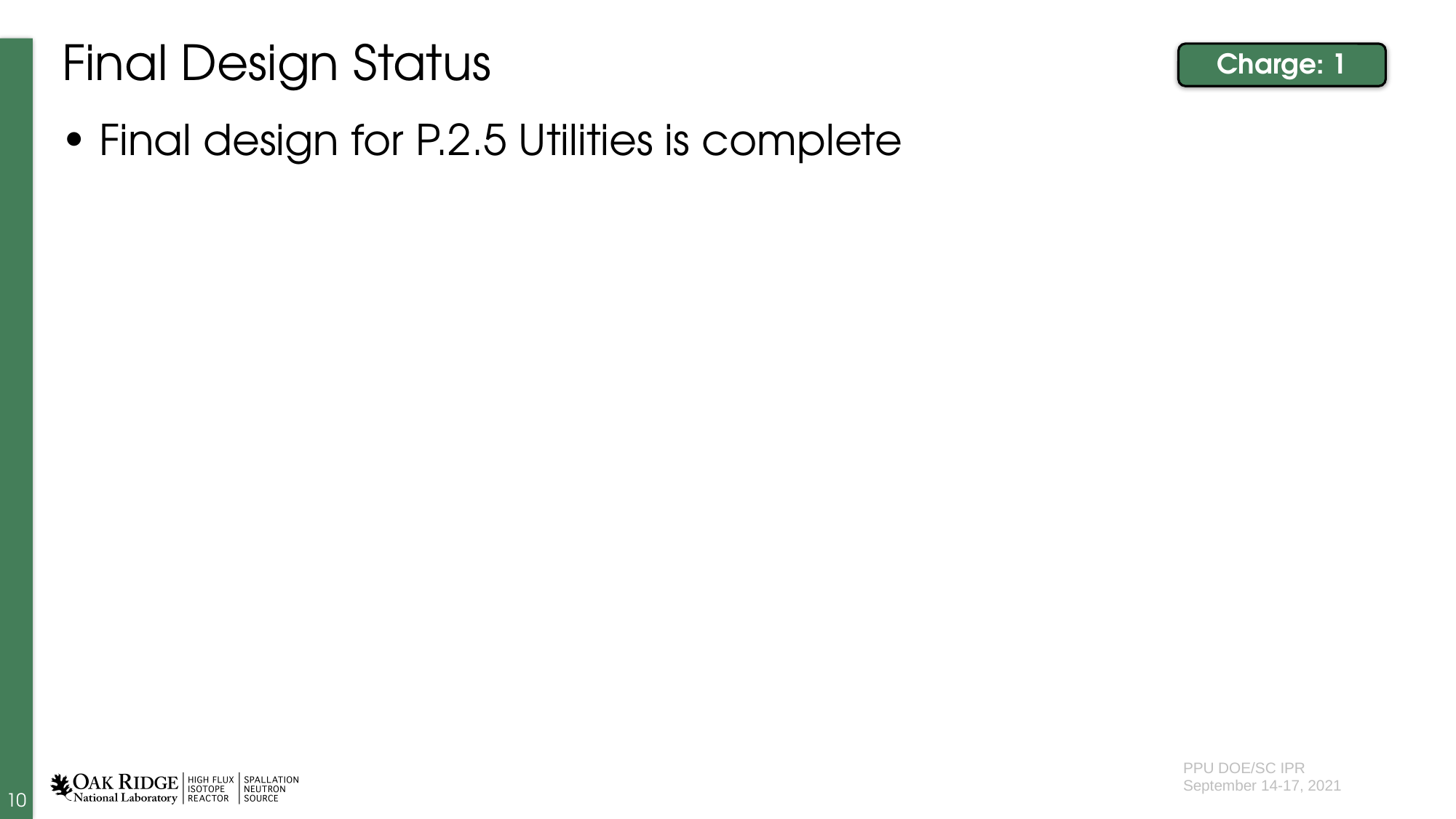

# Final Design Status
Charge: 1
Final design for P.2.5 Utilities is complete